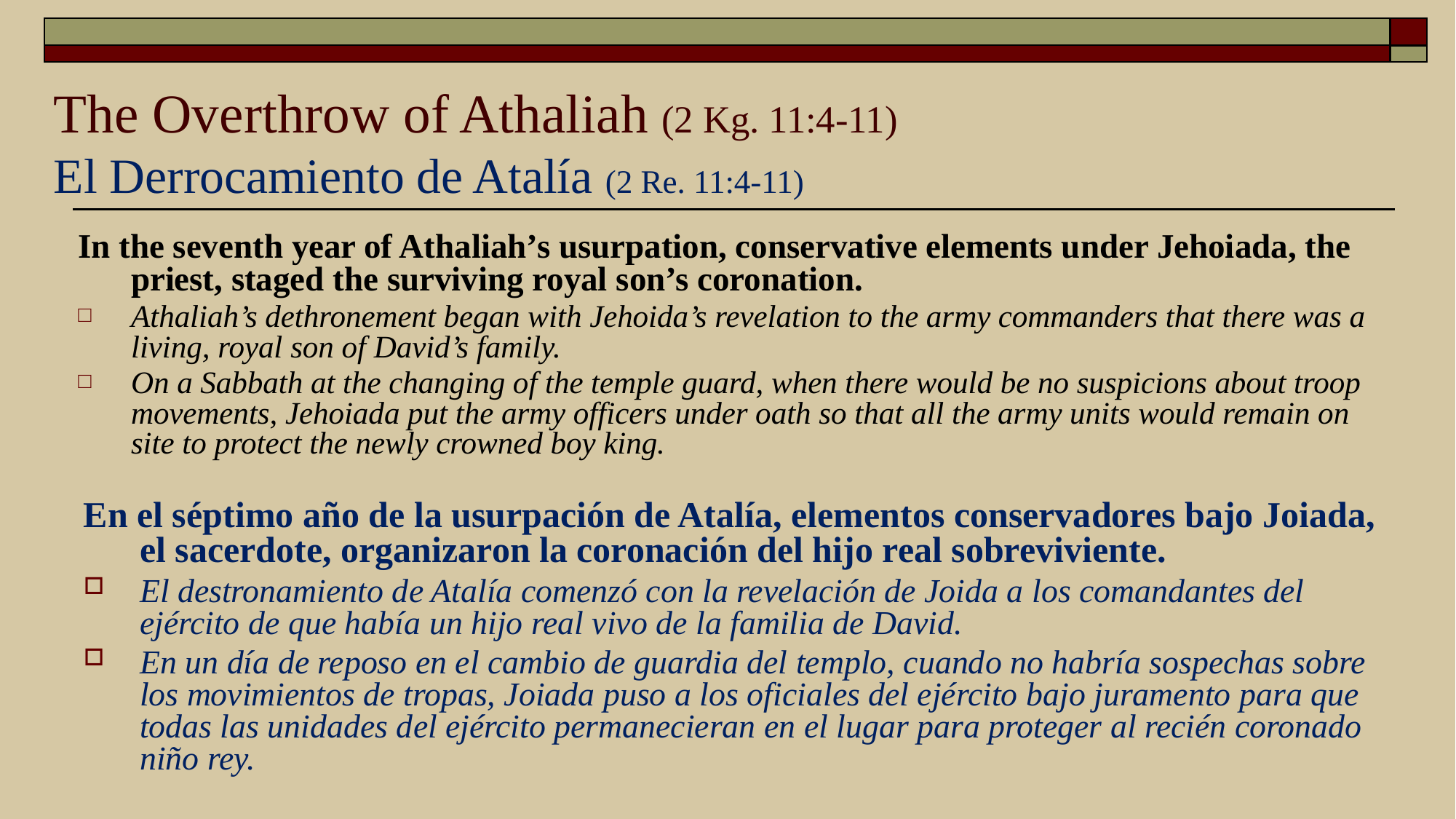

# The Overthrow of Athaliah (2 Kg. 11:4-11) El Derrocamiento de Atalía (2 Re. 11:4-11)
In the seventh year of Athaliah’s usurpation, conservative elements under Jehoiada, the priest, staged the surviving royal son’s coronation.
Athaliah’s dethronement began with Jehoida’s revelation to the army commanders that there was a living, royal son of David’s family.
On a Sabbath at the changing of the temple guard, when there would be no suspicions about troop movements, Jehoiada put the army officers under oath so that all the army units would remain on site to protect the newly crowned boy king.
En el séptimo año de la usurpación de Atalía, elementos conservadores bajo Joiada, el sacerdote, organizaron la coronación del hijo real sobreviviente.
El destronamiento de Atalía comenzó con la revelación de Joida a los comandantes del ejército de que había un hijo real vivo de la familia de David.
En un día de reposo en el cambio de guardia del templo, cuando no habría sospechas sobre los movimientos de tropas, Joiada puso a los oficiales del ejército bajo juramento para que todas las unidades del ejército permanecieran en el lugar para proteger al recién coronado niño rey.